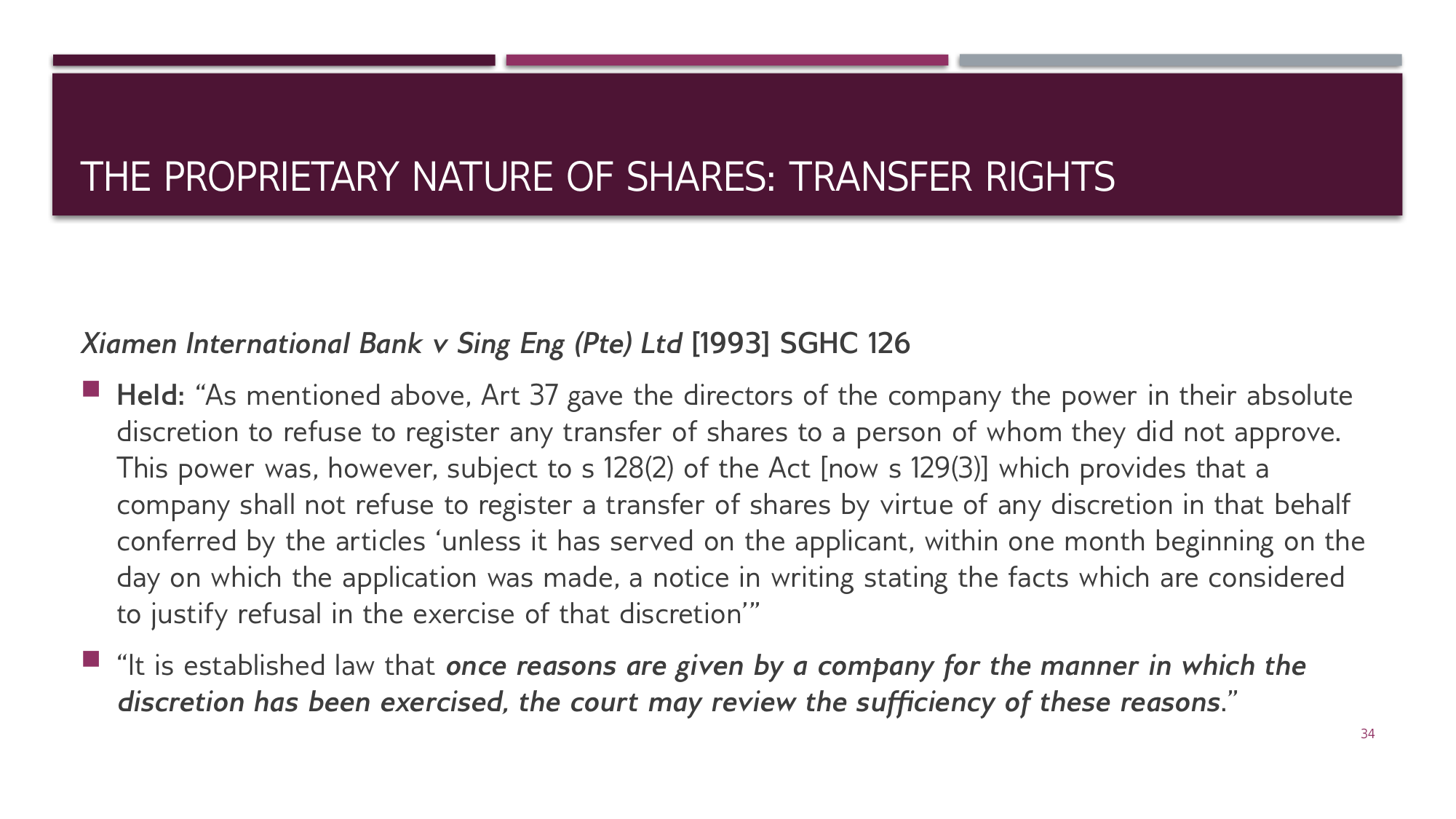

# The proprietary nature of shares: transfer rights
Xiamen International Bank v Sing Eng (Pte) Ltd [1993] SGHC 126
Held: “As mentioned above, Art 37 gave the directors of the company the power in their absolute discretion to refuse to register any transfer of shares to a person of whom they did not approve. This power was, however, subject to s 128(2) of the Act [now s 129(3)] which provides that a company shall not refuse to register a transfer of shares by virtue of any discretion in that behalf conferred by the articles ‘unless it has served on the applicant, within one month beginning on the day on which the application was made, a notice in writing stating the facts which are considered to justify refusal in the exercise of that discretion’”
“It is established law that once reasons are given by a company for the manner in which the discretion has been exercised, the court may review the sufficiency of these reasons.”
34